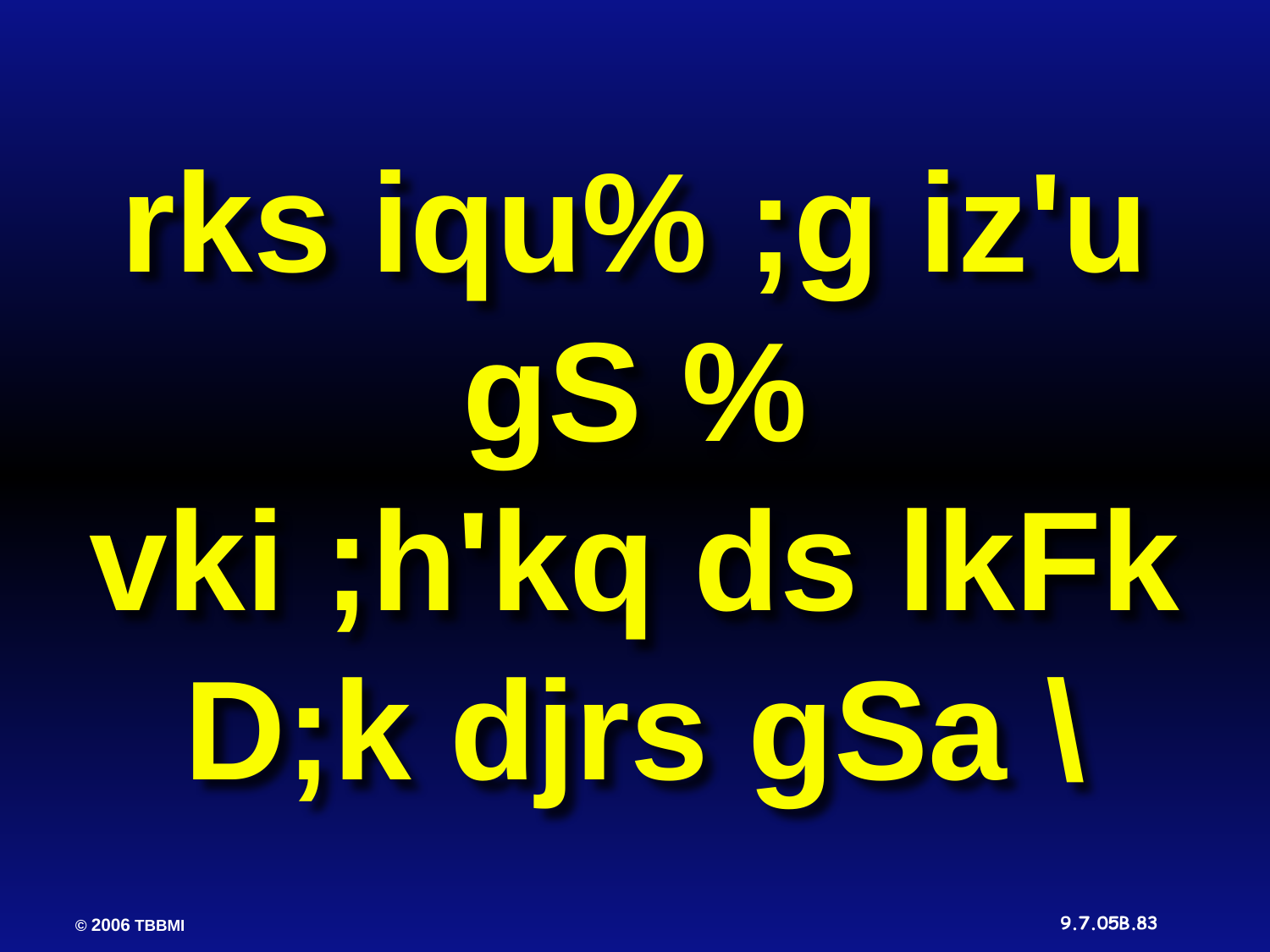

rks iqu% ;g iz'u gS %
vki ;h'kq ds lkFk
D;k djrs gSa \

83